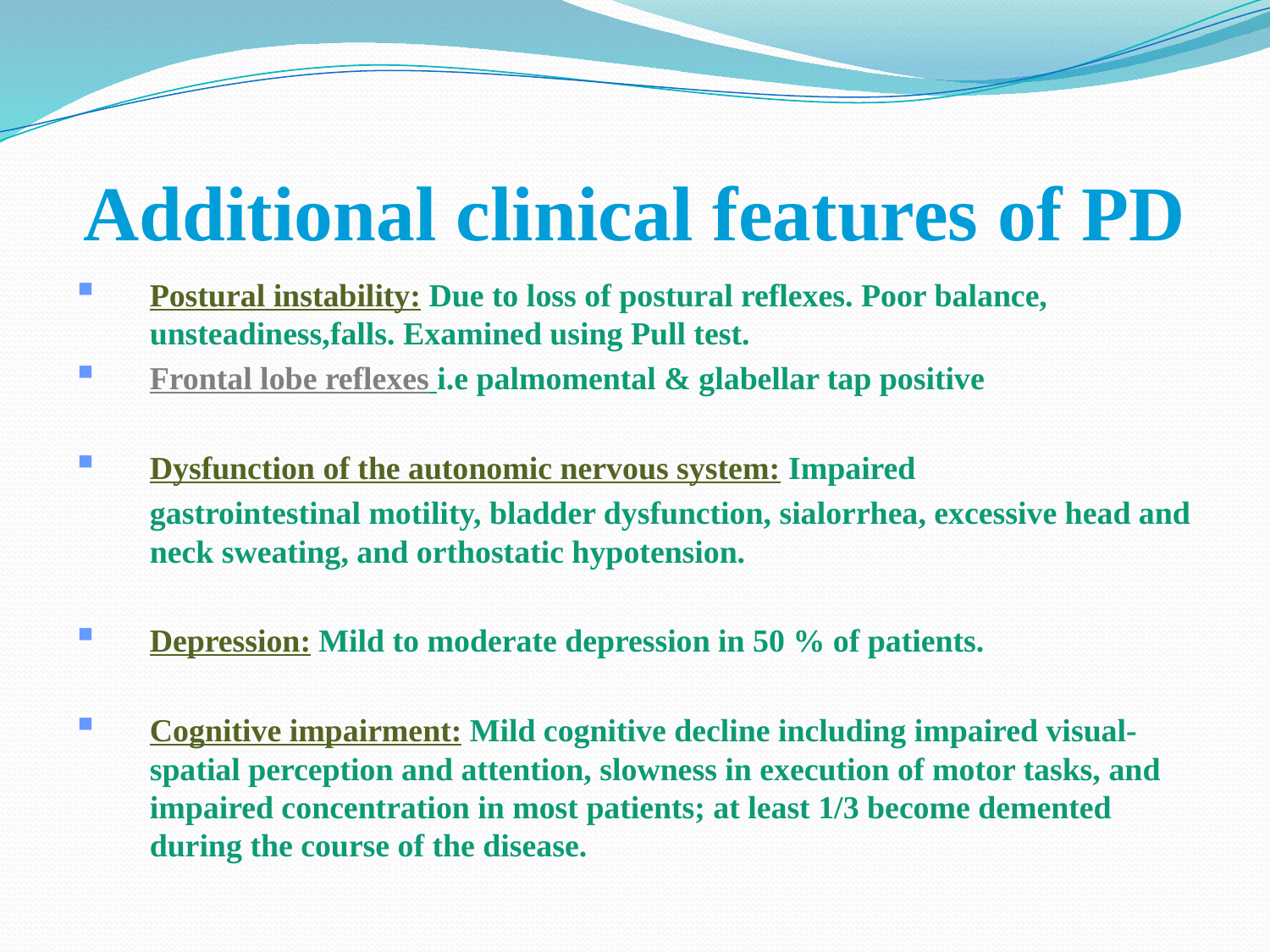

# Additional clinical features of PD
Postural instability: Due to loss of postural reflexes. Poor balance, unsteadiness,falls. Examined using Pull test.
Frontal lobe reflexes i.e palmomental & glabellar tap positive

Dysfunction of the autonomic nervous system: Impaired
	gastrointestinal motility, bladder dysfunction, sialorrhea, excessive head and neck sweating, and orthostatic hypotension.

Depression: Mild to moderate depression in 50 % of patients.

Cognitive impairment: Mild cognitive decline including impaired visual-spatial perception and attention, slowness in execution of motor tasks, and impaired concentration in most patients; at least 1/3 become demented during the course of the disease.